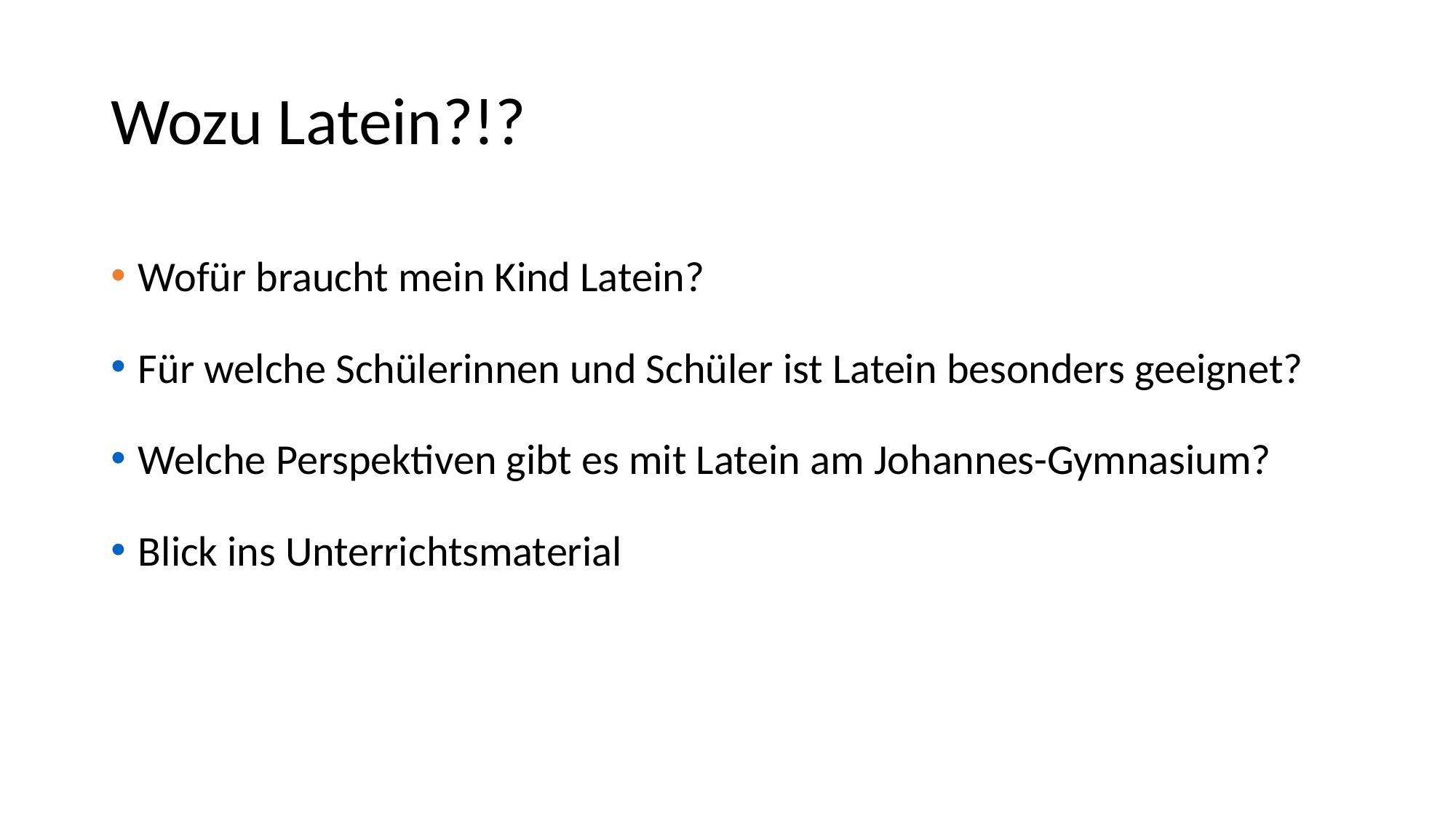

# Wozu Latein?!?
Wofür braucht mein Kind Latein?
Für welche Schülerinnen und Schüler ist Latein besonders geeignet?
Welche Perspektiven gibt es mit Latein am Johannes-Gymnasium?
Blick ins Unterrichtsmaterial